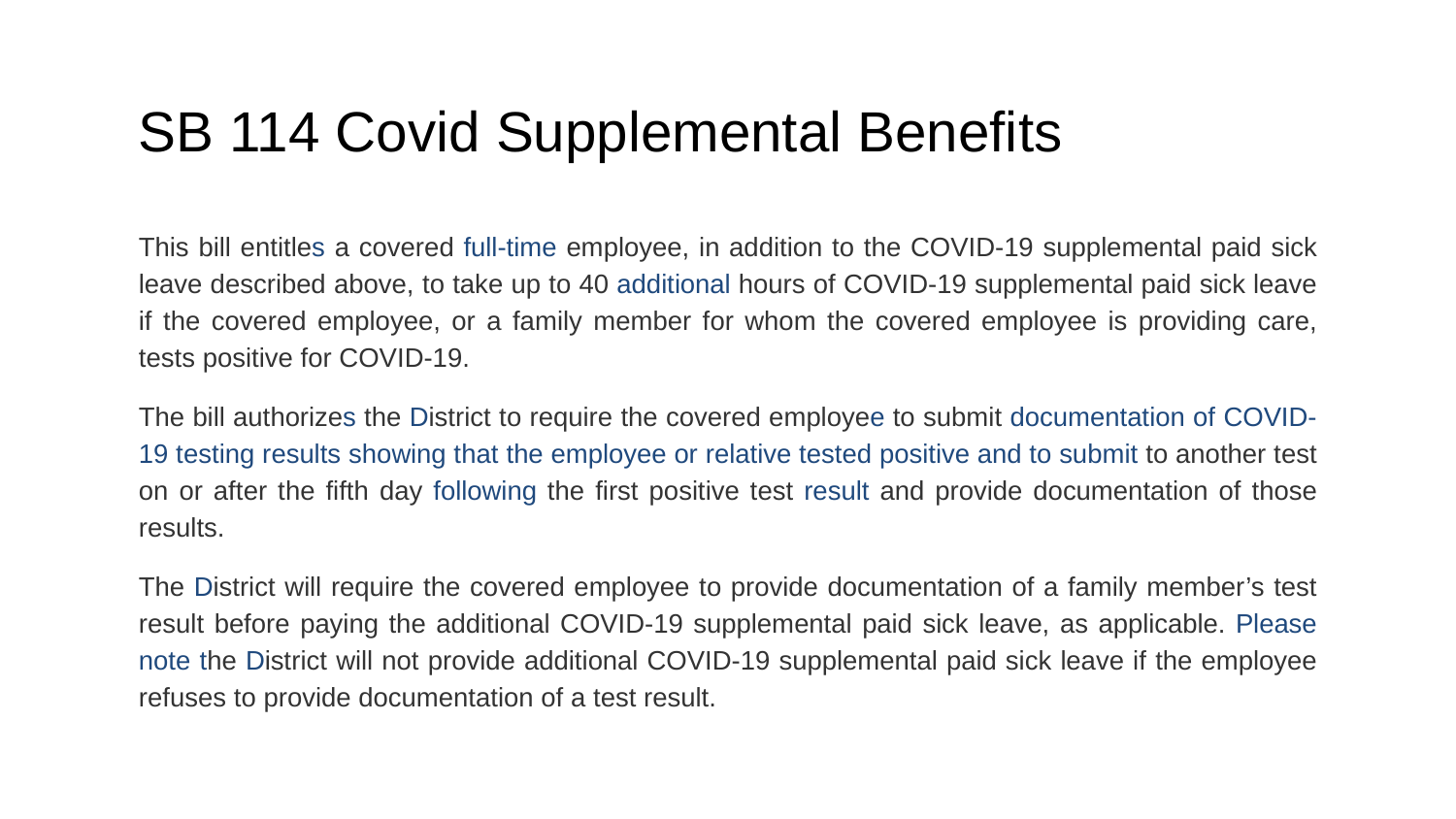

# SB 114 Covid Supplemental Benefits
This bill entitles a covered full-time employee, in addition to the COVID-19 supplemental paid sick leave described above, to take up to 40 additional hours of COVID-19 supplemental paid sick leave if the covered employee, or a family member for whom the covered employee is providing care, tests positive for COVID-19.
The bill authorizes the District to require the covered employee to submit documentation of COVID-19 testing results showing that the employee or relative tested positive and to submit to another test on or after the fifth day following the first positive test result and provide documentation of those results.
The District will require the covered employee to provide documentation of a family member’s test result before paying the additional COVID-19 supplemental paid sick leave, as applicable. Please note the District will not provide additional COVID-19 supplemental paid sick leave if the employee refuses to provide documentation of a test result.